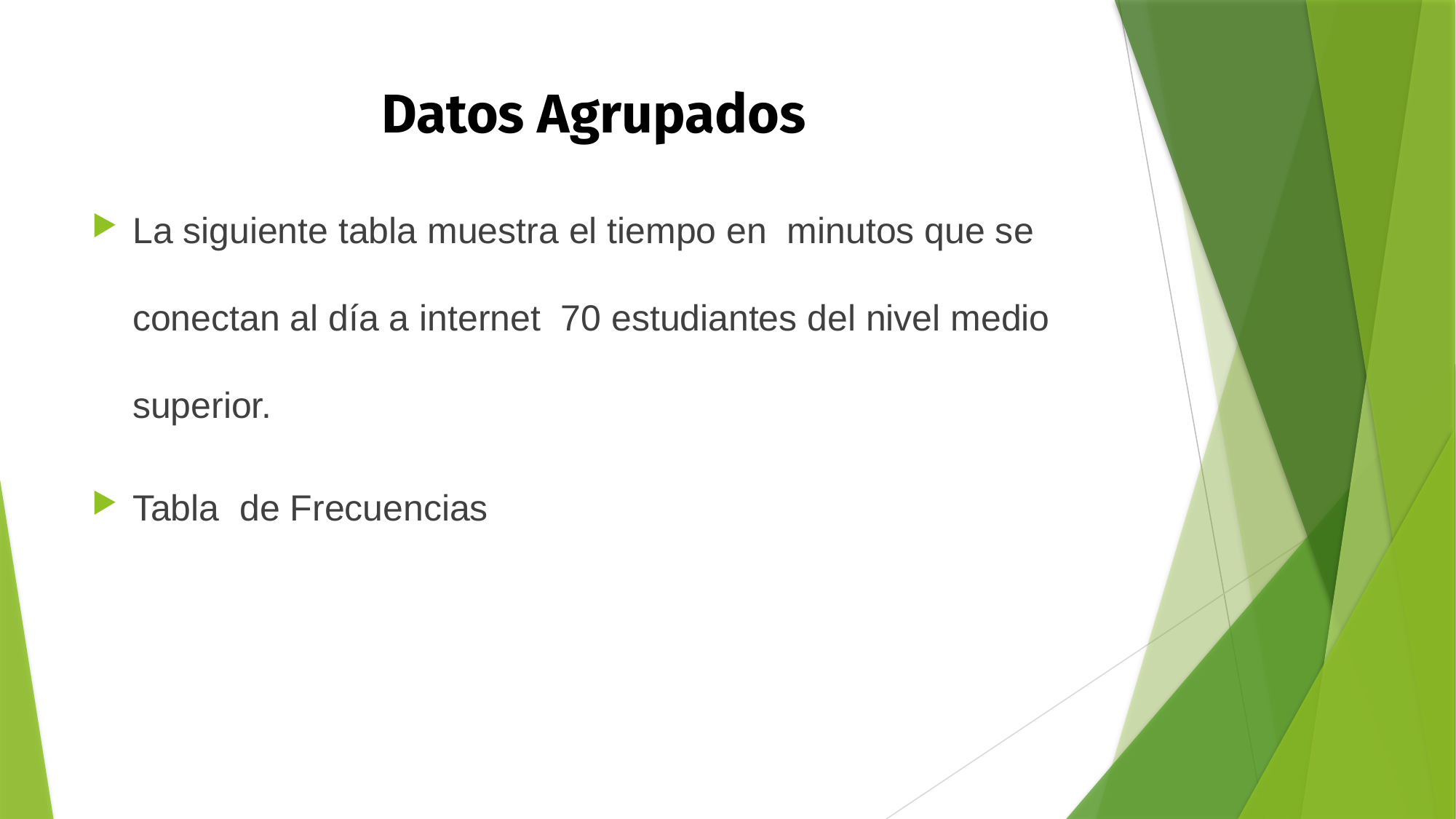

# Datos Agrupados
La siguiente tabla muestra el tiempo en  minutos que se conectan al día a internet  70 estudiantes del nivel medio superior.
Tabla  de Frecuencias